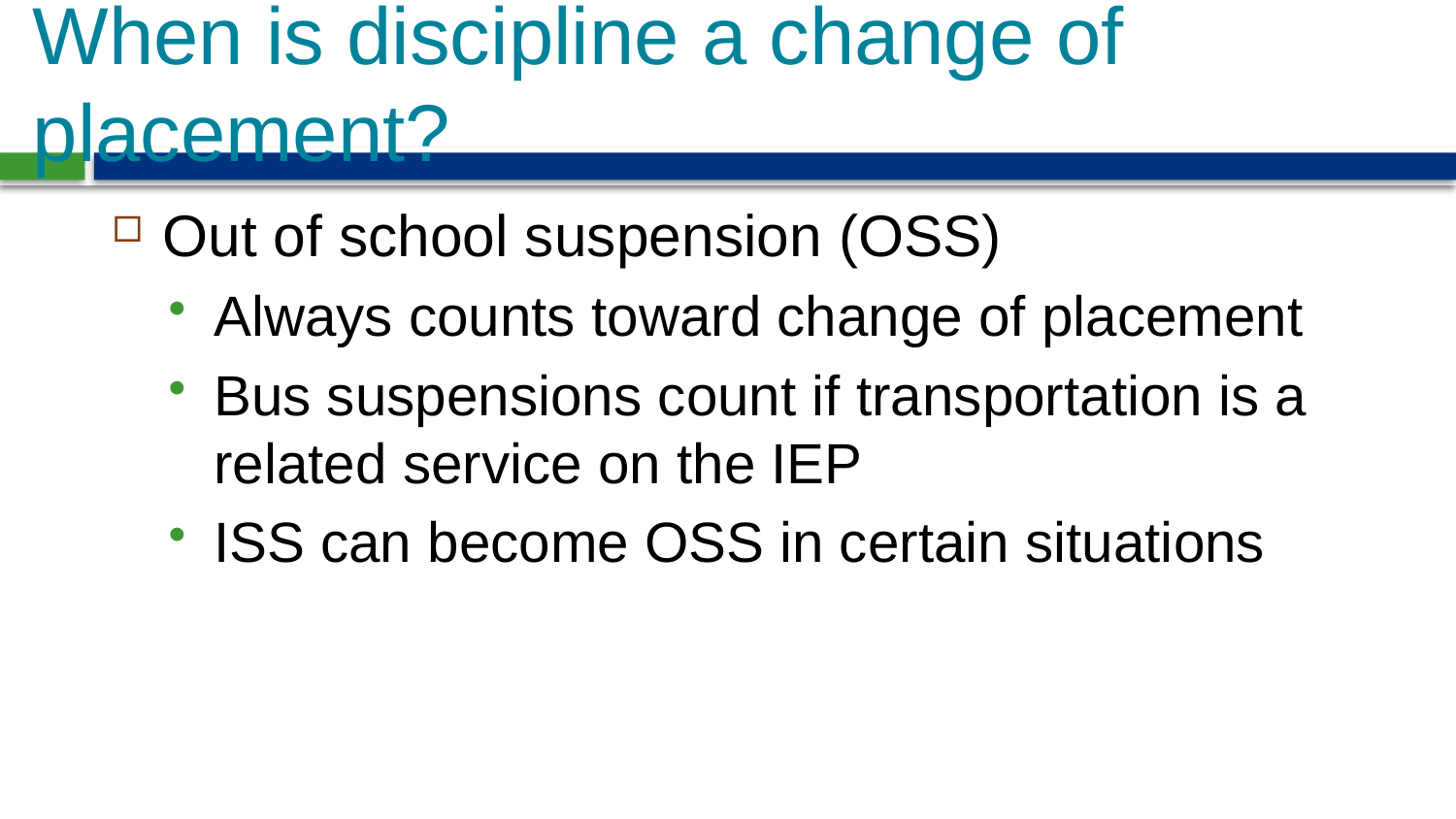

# When is discipline a change of placement?
Out of school suspension (OSS)
Always counts toward change of placement
Bus suspensions count if transportation is a related service on the IEP
ISS can become OSS in certain situations